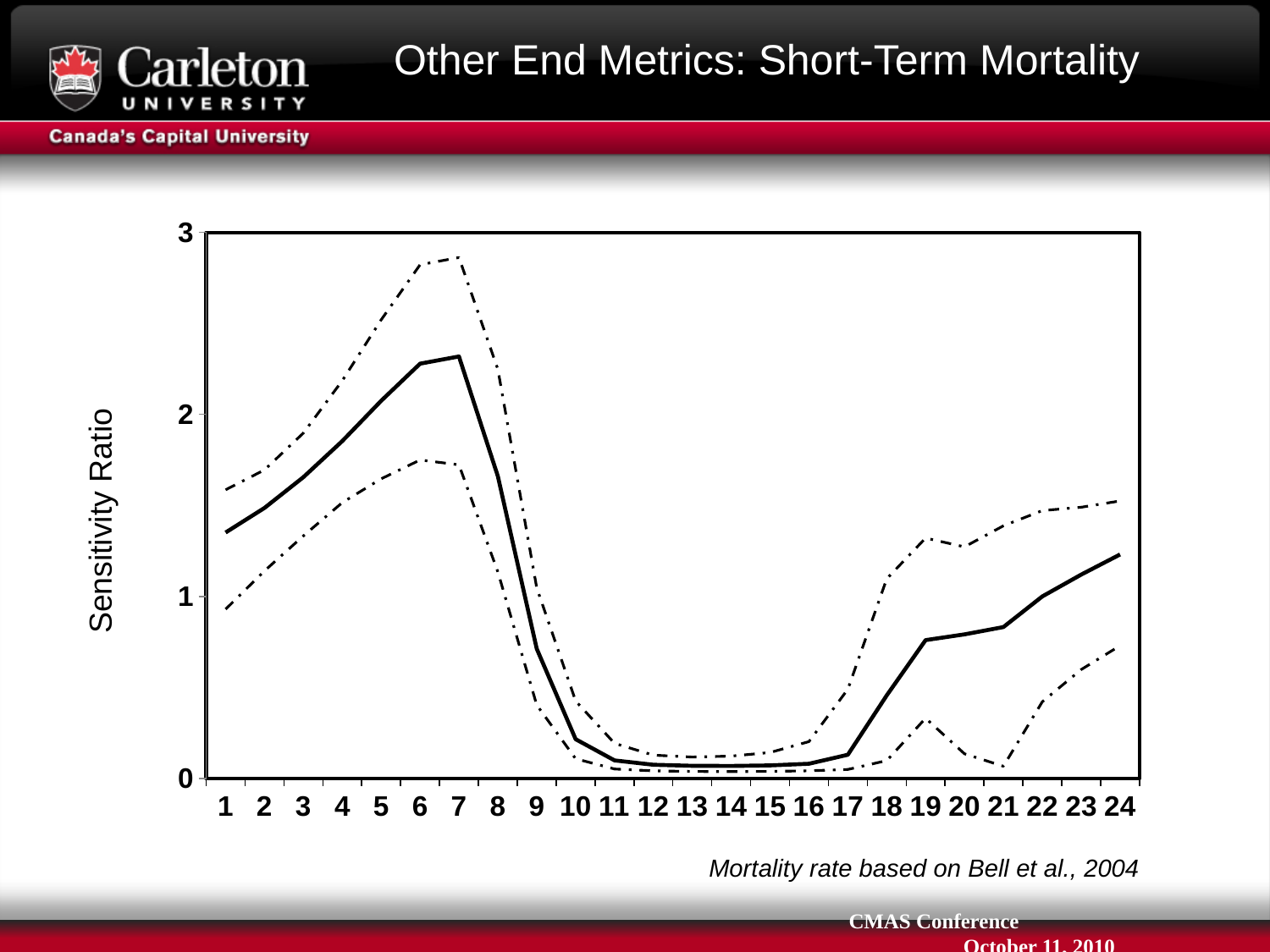

# Other End Metrics: Short-Term Mortality

### Chart

| Category |  |  |  |
|---|---|---|---|
| 1 | 1.3510939999999998 | 1.5860239999999999 | 0.9298073 |
| 2 | 1.4861870000000001 | 1.6950939999999999 | 1.140104 |
| 3 | 1.655438 | 1.897617 | 1.332628 |
| 4 | 1.853487 | 2.185486 | 1.515634999999999 |
| 5 | 2.074692999999998 | 2.519531 | 1.646374 |
| 6 | 2.278556 | 2.821918999999998 | 1.7496159999999998 |
| 7 | 2.318213999999998 | 2.861518 | 1.723155 |
| 8 | 1.6604590000000001 | 2.2479200000000024 | 1.135083 |
| 9 | 0.7123747 | 1.046988 | 0.4036844000000003 |
| 10 | 0.21595000000000014 | 0.425761 | 0.10861640000000007 |
| 11 | 0.09961000100000005 | 0.1931914 | 0.05227984099999996 |
| 12 | 0.07573091200000007 | 0.1282395 | 0.042188868 |
| 13 | 0.06973136200000002 | 0.11782680000000002 | 0.038818087000000015 |
| 14 | 0.06915029100000006 | 0.12311440000000007 | 0.03810003000000001 |
| 15 | 0.071990155 | 0.14281690000000014 | 0.039093416000000006 |
| 16 | 0.08113822300000001 | 0.20275500000000013 | 0.04248045800000001 |
| 17 | 0.1305542 | 0.4903949000000004 | 0.04992932500000001 |
| 18 | 0.45665140000000004 | 1.096707 | 0.09840846800000011 |
| 19 | 0.7600626 | 1.320446 | 0.33113960000000026 |
| 20 | 0.7916389 | 1.27232 | 0.135579 |
| 21 | 0.8317846000000005 | 1.3877629999999999 | 0.06725528800000001 |
| 22 | 0.9999582 | 1.4718409999999988 | 0.4215082000000003 |
| 23 | 1.1197679999999999 | 1.490156 | 0.5984268999999993 |
| 24 | 1.230532 | 1.5246629999999999 | 0.7297463000000005 |
Sensitivity Ratio
Mortality rate based on Bell et al., 2004
CMAS Conference		 October 11, 2010